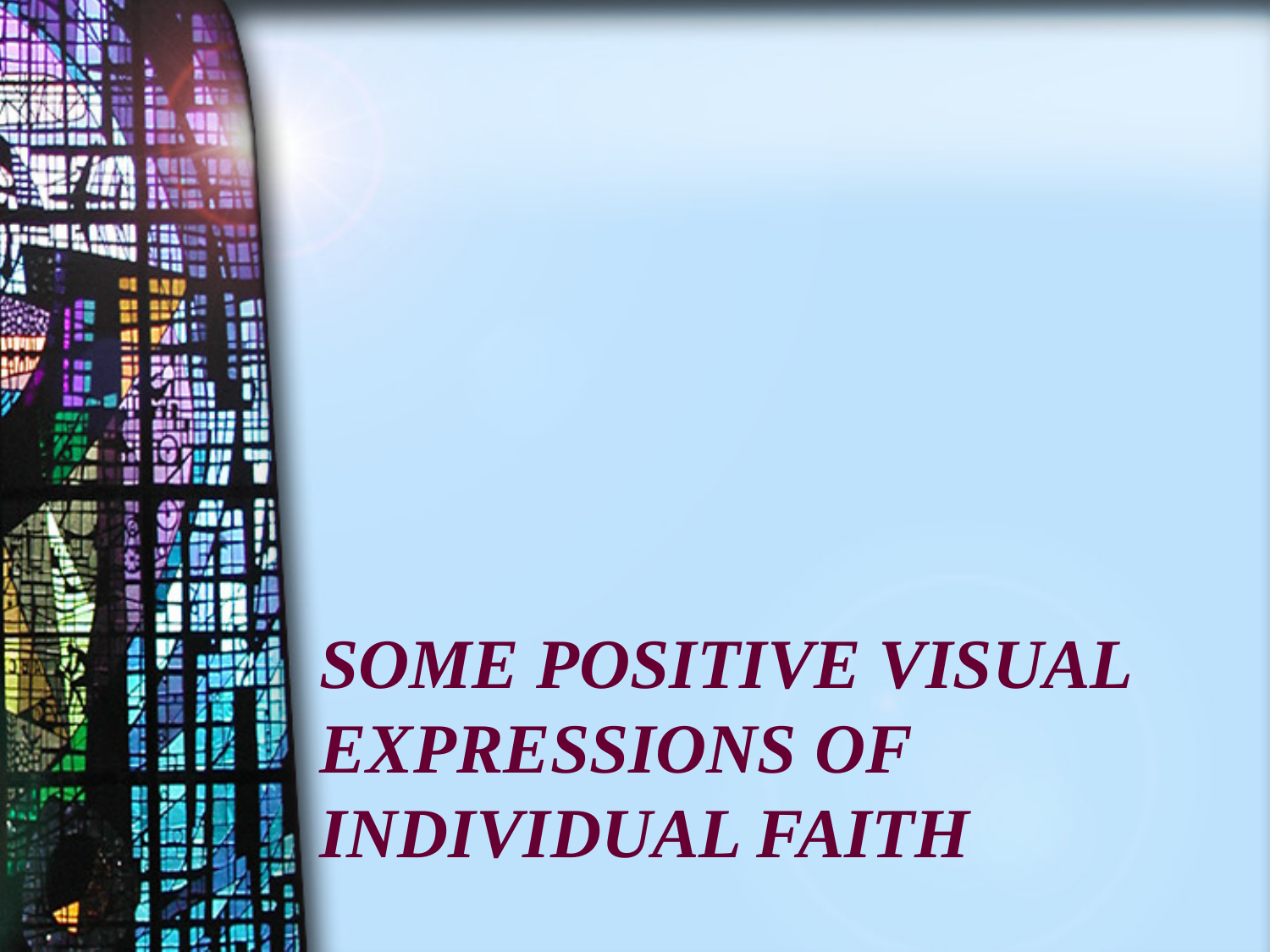

# Some positive visual expressions of individual faith